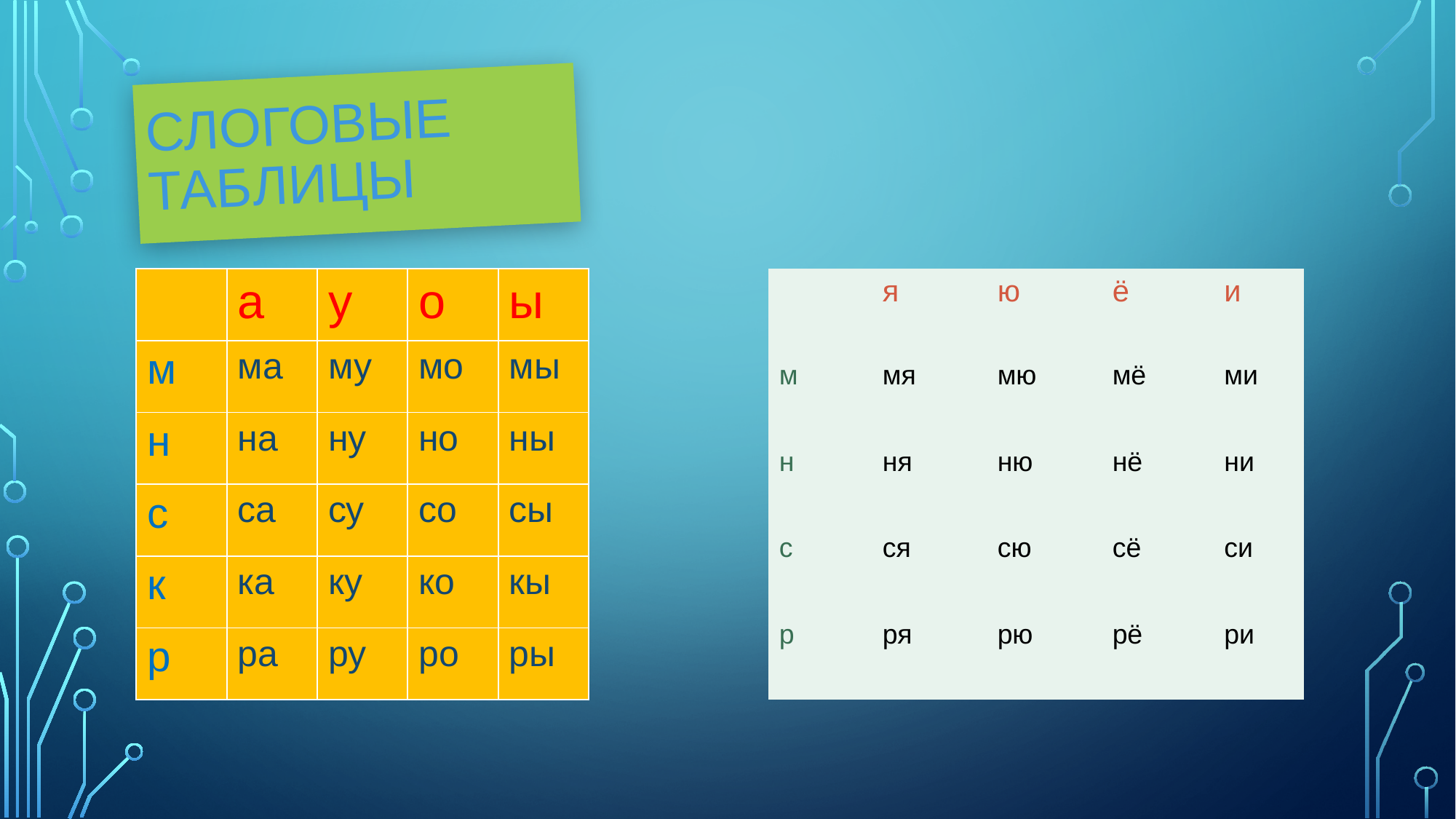

# Слоговые таблицы
|  | а | у | о | ы |
| --- | --- | --- | --- | --- |
| м | ма | му | мо | мы |
| н | на | ну | но | ны |
| с | са | су | со | сы |
| к | ка | ку | ко | кы |
| р | ра | ру | ро | ры |
|  | я | ю | ё | и |
| --- | --- | --- | --- | --- |
| м | мя | мю | мё | ми |
| н | ня | ню | нё | ни |
| с | ся | сю | сё | си |
| р | ря | рю | рё | ри |